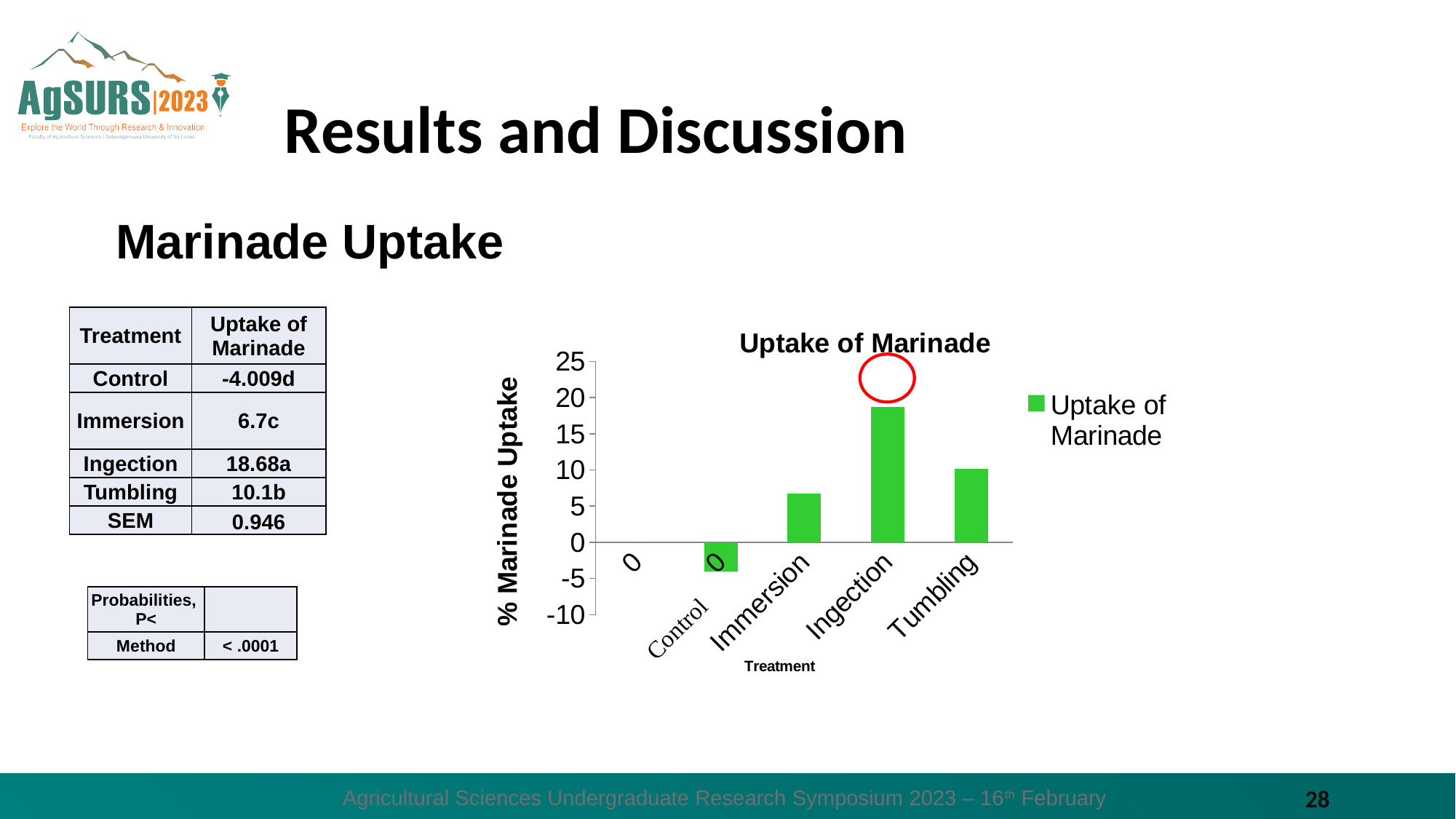

# Results and Discussion
Marinade Uptake

### Chart:

| Category | Uptake of Marinade |
|---|---|
| 0 | 0.0 |
| 0 | -4.009 |
| Immersion | 6.7 |
| Ingection | 18.68 |
| Tumbling | 10.1 |
| Treatment | Uptake of Marinade |
| --- | --- |
| Control | -4.009d |
| Immersion | 6.7c |
| Ingection | 18.68a |
| Tumbling | 10.1b |
| SEM | 0.946 |

| Probabilities, P˂ |  |
| --- | --- |
| Method | ˂ .0001 |
Agricultural Sciences Undergraduate Research Symposium 2023 – 16th February
28